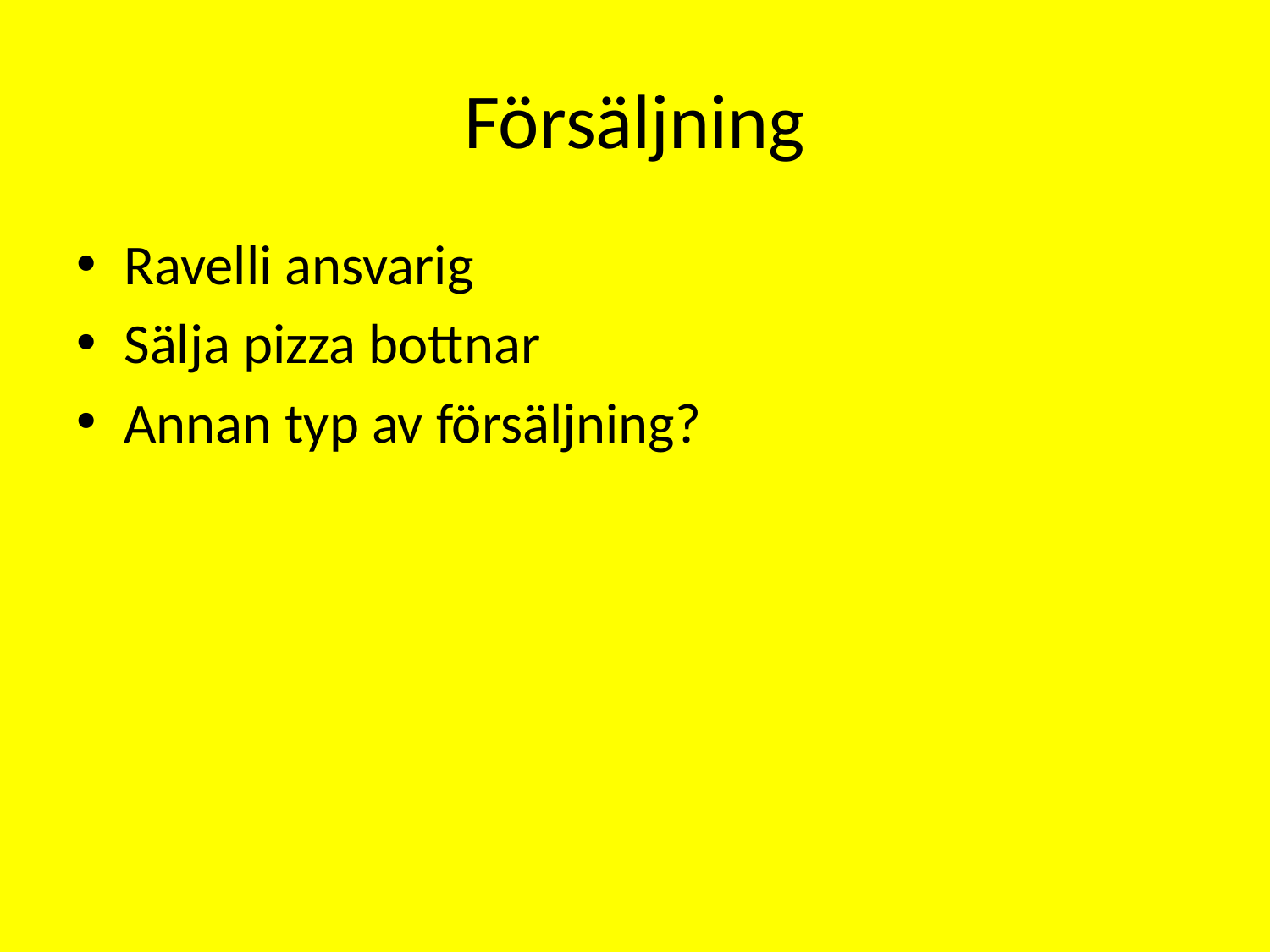

# Försäljning
Ravelli ansvarig
Sälja pizza bottnar
Annan typ av försäljning?